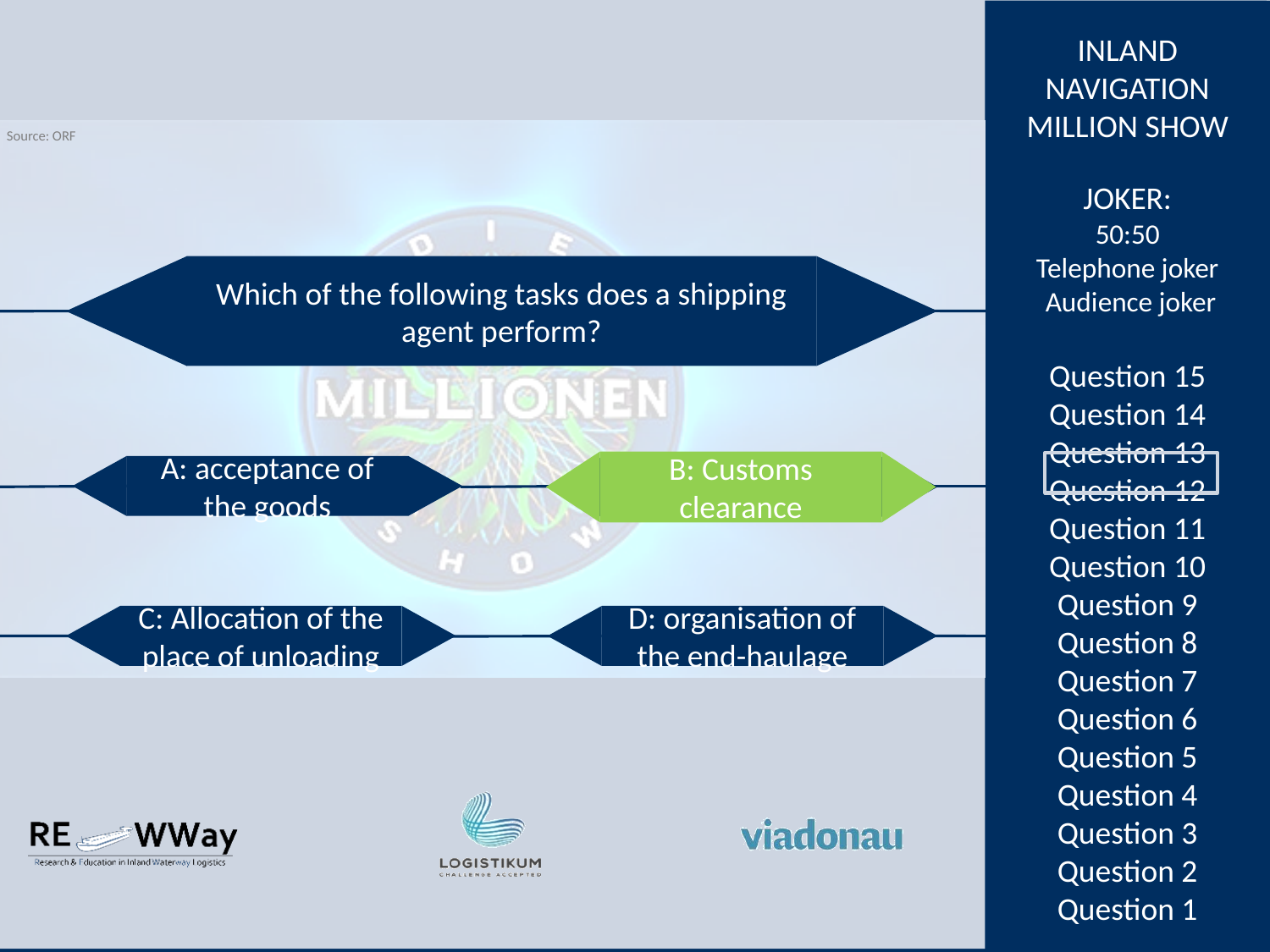

Which of the following tasks does a shipping agent perform?

B: Customs clearance

A: acceptance of the goods

B: Customs clearance

C: Allocation of the place of unloading

D: organisation of the end-haulage